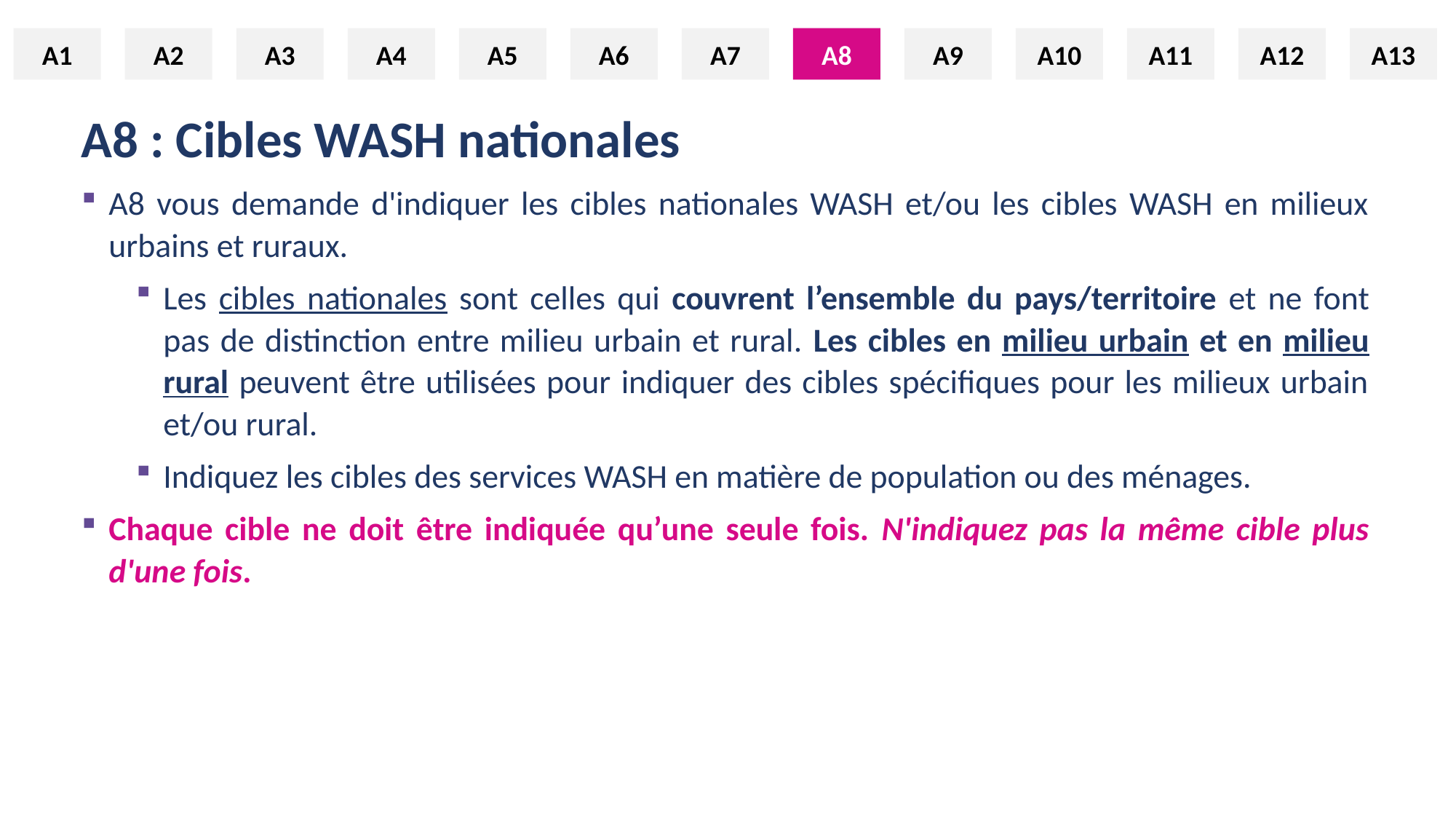

A1
A2
A3
A4
A5
A6
A7
A8
A9
A10
A11
A12
A13
A8
# A8 : Cibles WASH nationales
A8 vous demande d'indiquer les cibles nationales WASH et/ou les cibles WASH en milieux urbains et ruraux.
Les cibles nationales sont celles qui couvrent l’ensemble du pays/territoire et ne font pas de distinction entre milieu urbain et rural. Les cibles en milieu urbain et en milieu rural peuvent être utilisées pour indiquer des cibles spécifiques pour les milieux urbain et/ou rural.
Indiquez les cibles des services WASH en matière de population ou des ménages.
Chaque cible ne doit être indiquée qu’une seule fois. N'indiquez pas la même cible plus d'une fois.